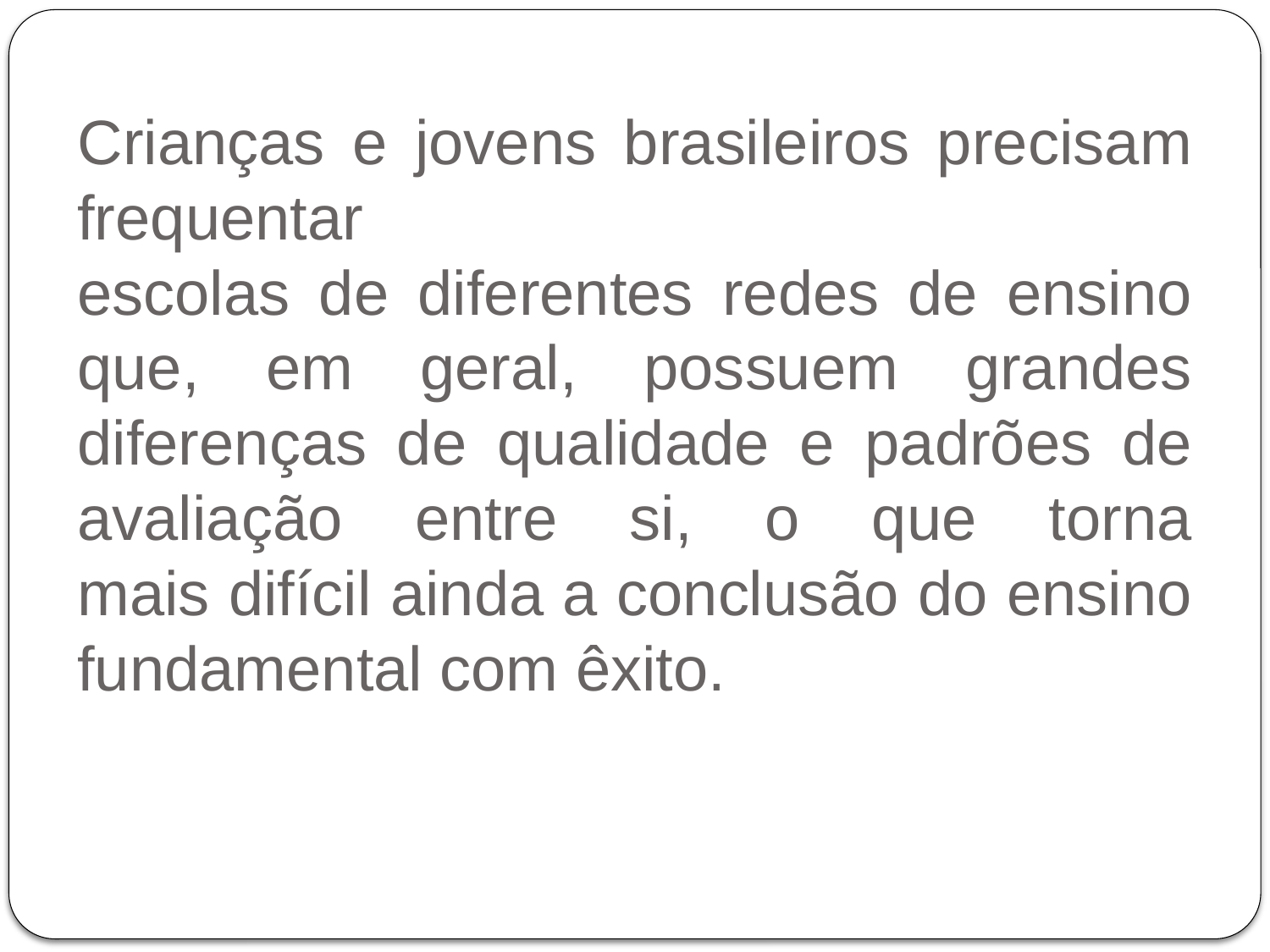

# Crianças e jovens brasileiros precisam frequentar escolas de diferentes redes de ensino que, em geral, possuem grandes diferenças de qualidade e padrões de avaliação entre si, o que torna mais difícil ainda a conclusão do ensino fundamental com êxito.